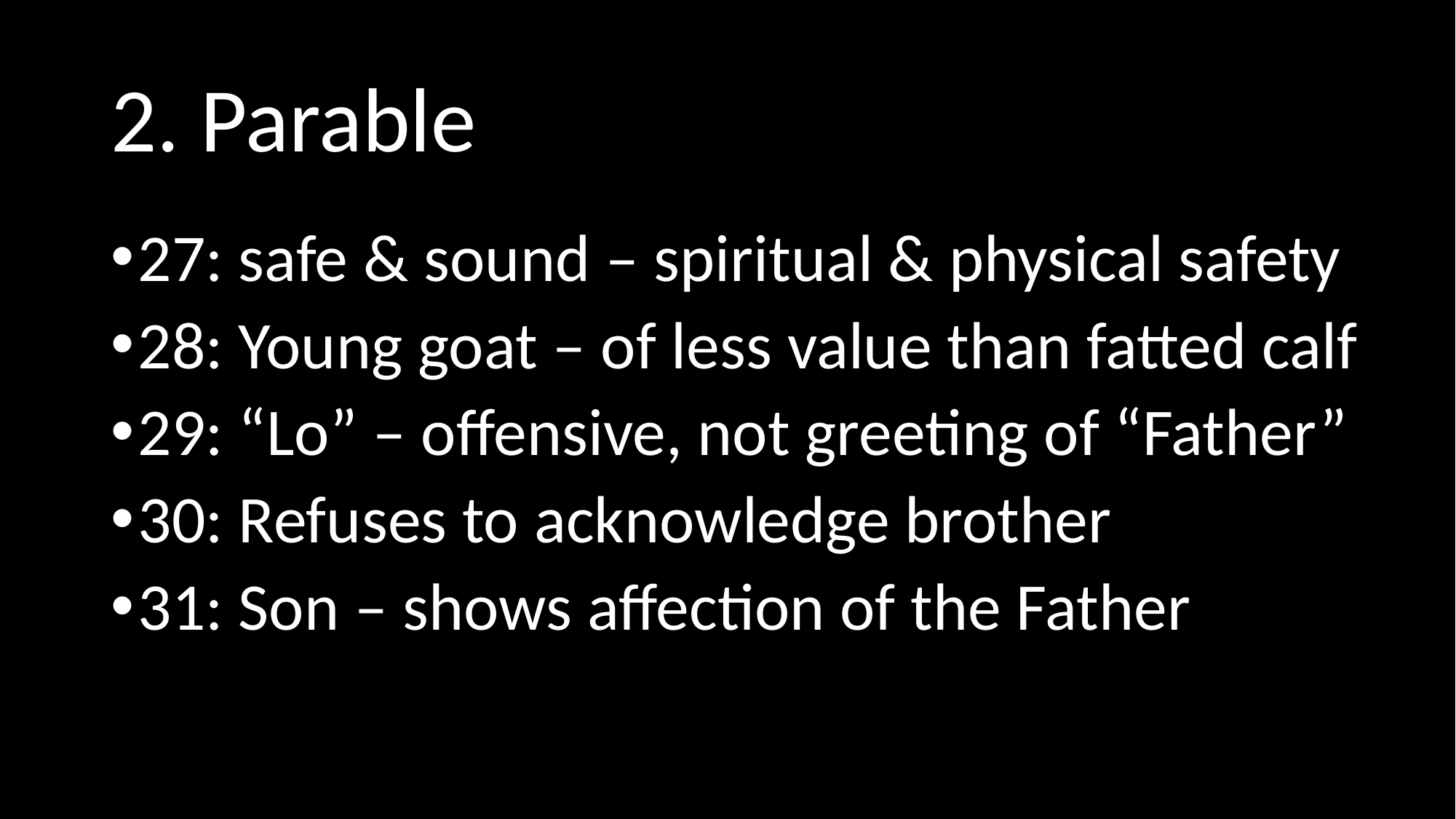

# 2. Parable
27: safe & sound – spiritual & physical safety
28: Young goat – of less value than fatted calf
29: “Lo” – offensive, not greeting of “Father”
30: Refuses to acknowledge brother
31: Son – shows affection of the Father